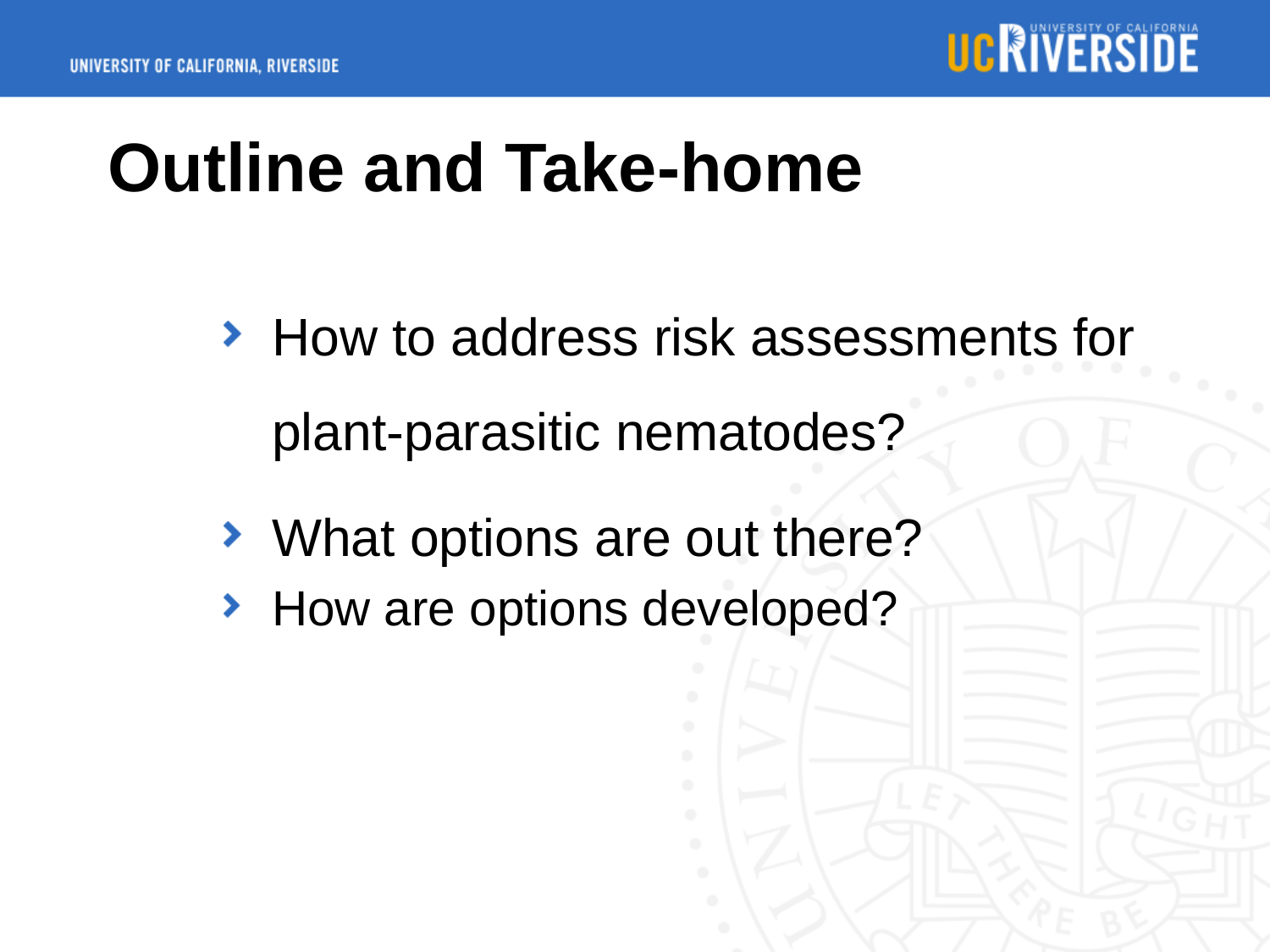

# Outline and Take-home
How to address risk assessments for plant-parasitic nematodes?
What options are out there?
How are options developed?